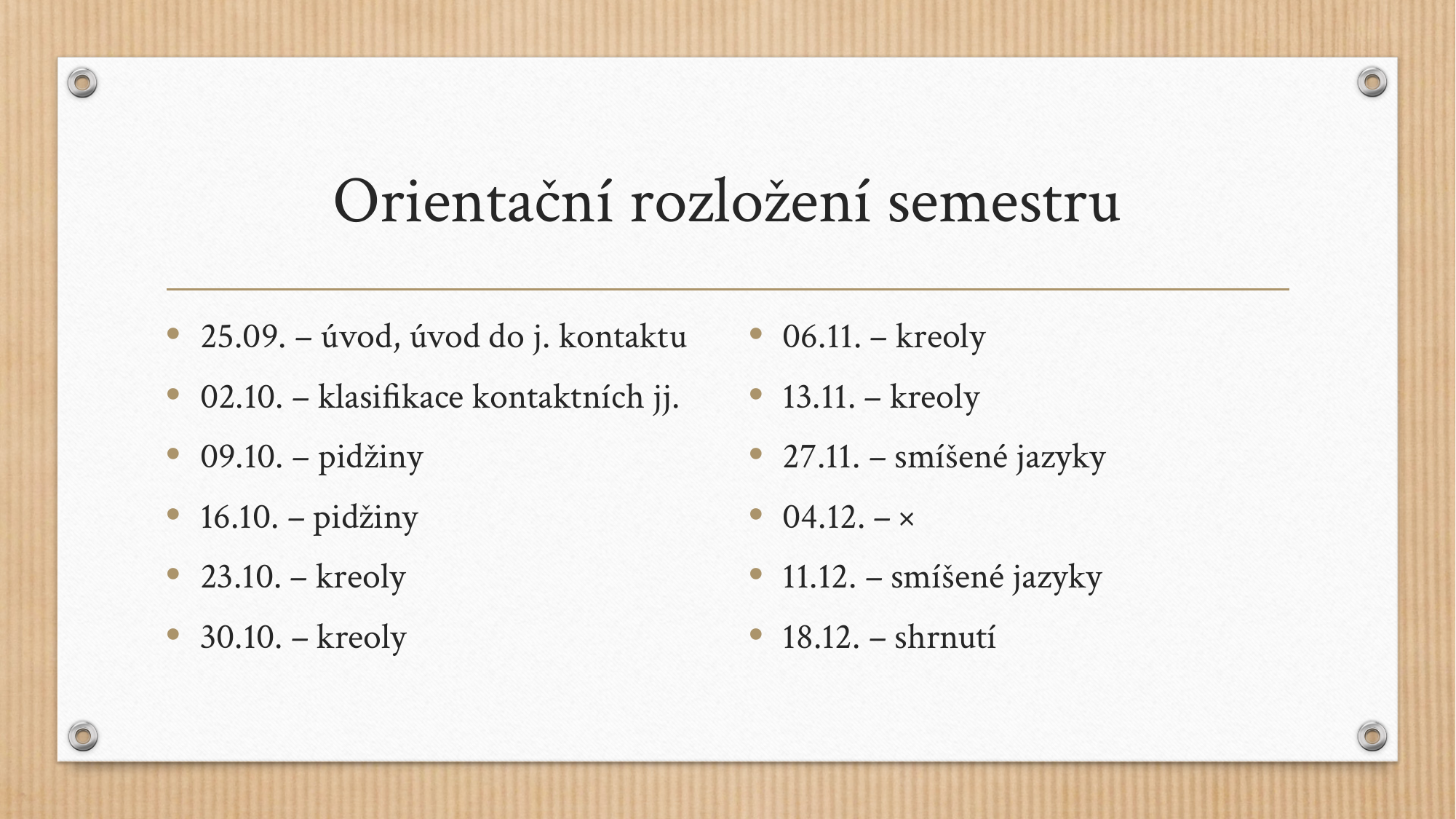

# Orientační rozložení semestru
25.09. – úvod, úvod do j. kontaktu
02.10. – klasifikace kontaktních jj.
09.10. – pidžiny
16.10. – pidžiny
23.10. – kreoly
30.10. – kreoly
06.11. – kreoly
13.11. – kreoly
27.11. – smíšené jazyky
04.12. – ×
11.12. – smíšené jazyky
18.12. – shrnutí